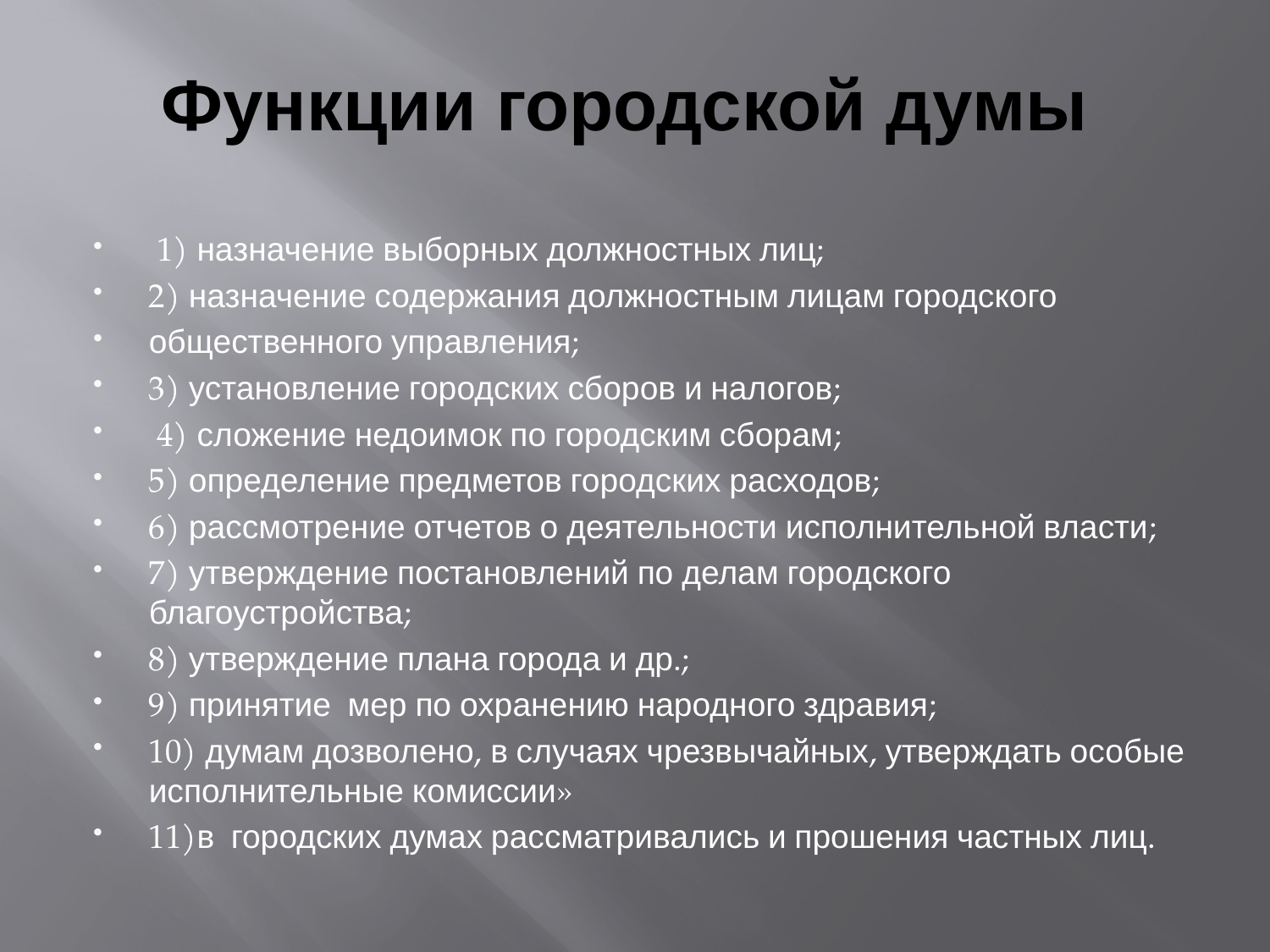

# Функции городской думы
 1) назначение выборных должностных лиц;
2) назначение содержания должностным лицам городского
общественного управления;
3) установление городских сборов и налогов;
 4) сложение недоимок по городским сборам;
5) определение предметов городских расходов;
6) рассмотрение отчетов о деятельности исполнительной власти;
7) утверждение постановлений по делам городского благоустройства;
8) утверждение плана города и др.;
9) принятие  мер по охранению народного здравия;
10) думам дозволено, в случаях чрезвычайных, утверждать особые исполнительные комиссии»
11)в  городских думах рассматривались и прошения частных лиц.